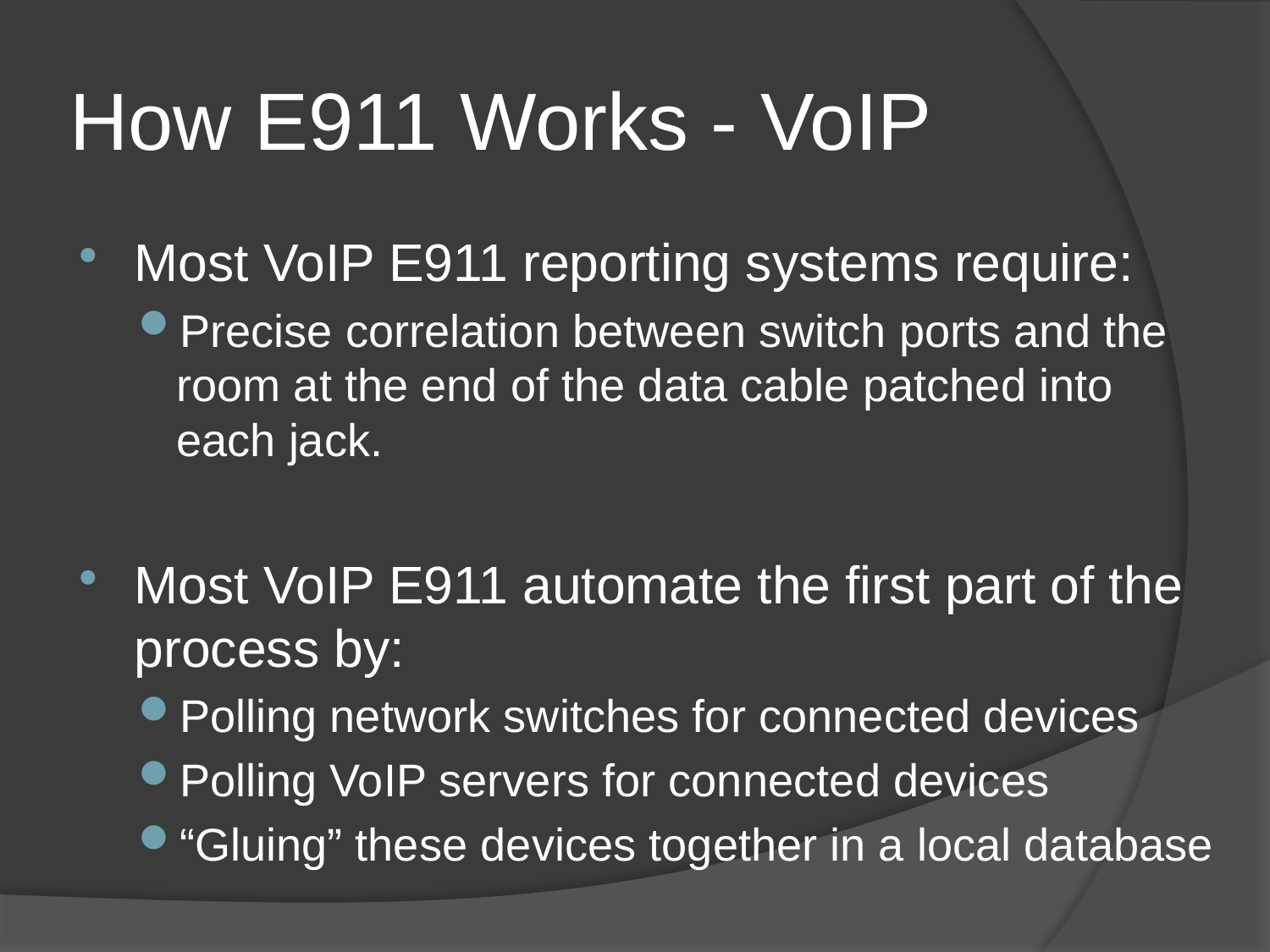

# How E911 Works - VoIP
Most VoIP E911 reporting systems require:
Precise correlation between switch ports and the room at the end of the data cable patched into each jack.

Most VoIP E911 automate the first part of the process by:
Polling network switches for connected devices
Polling VoIP servers for connected devices
“Gluing” these devices together in a local database